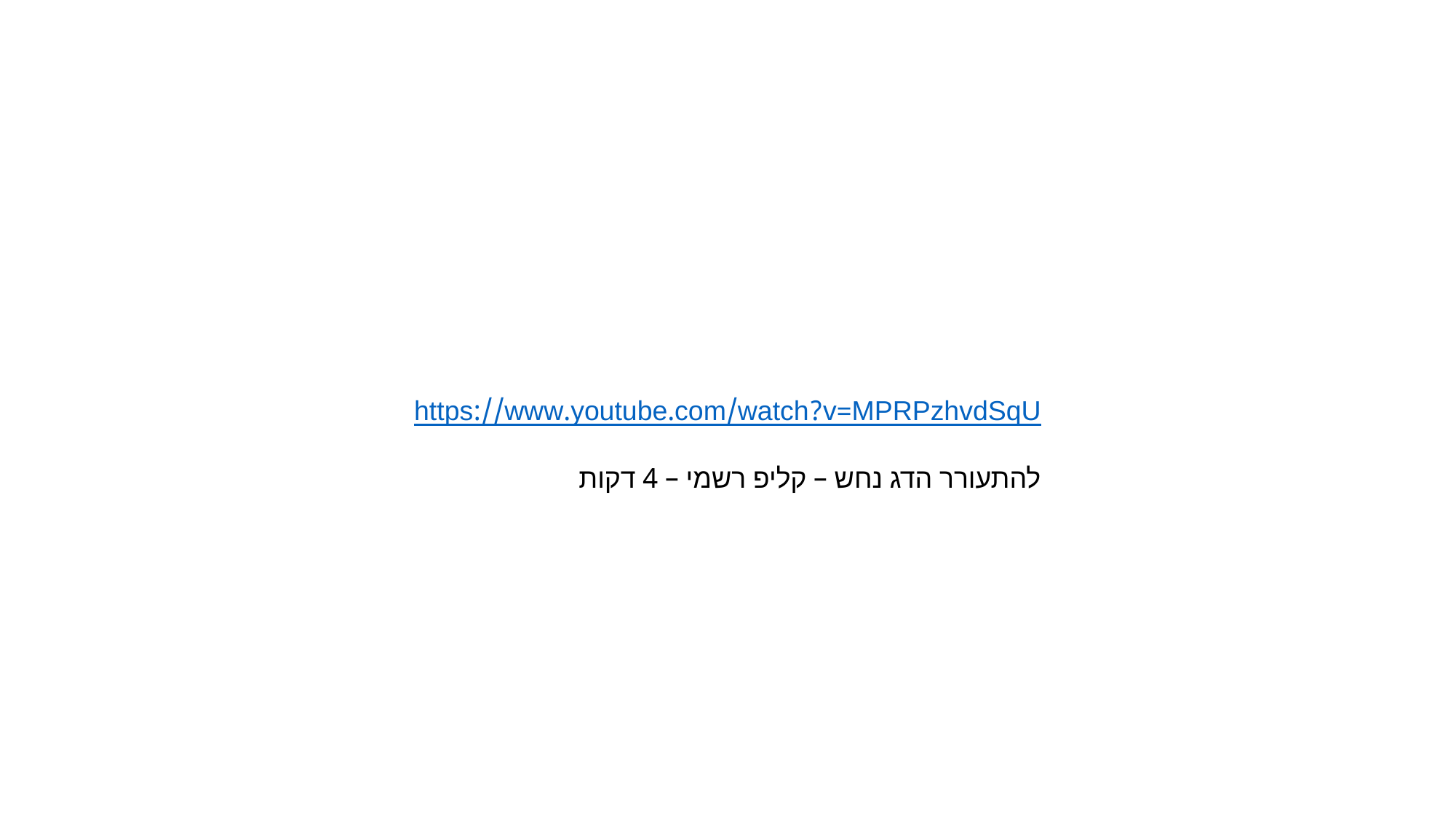

https://www.youtube.com/watch?v=MPRPzhvdSqU

להתעורר הדג נחש – קליפ רשמי – 4 דקות